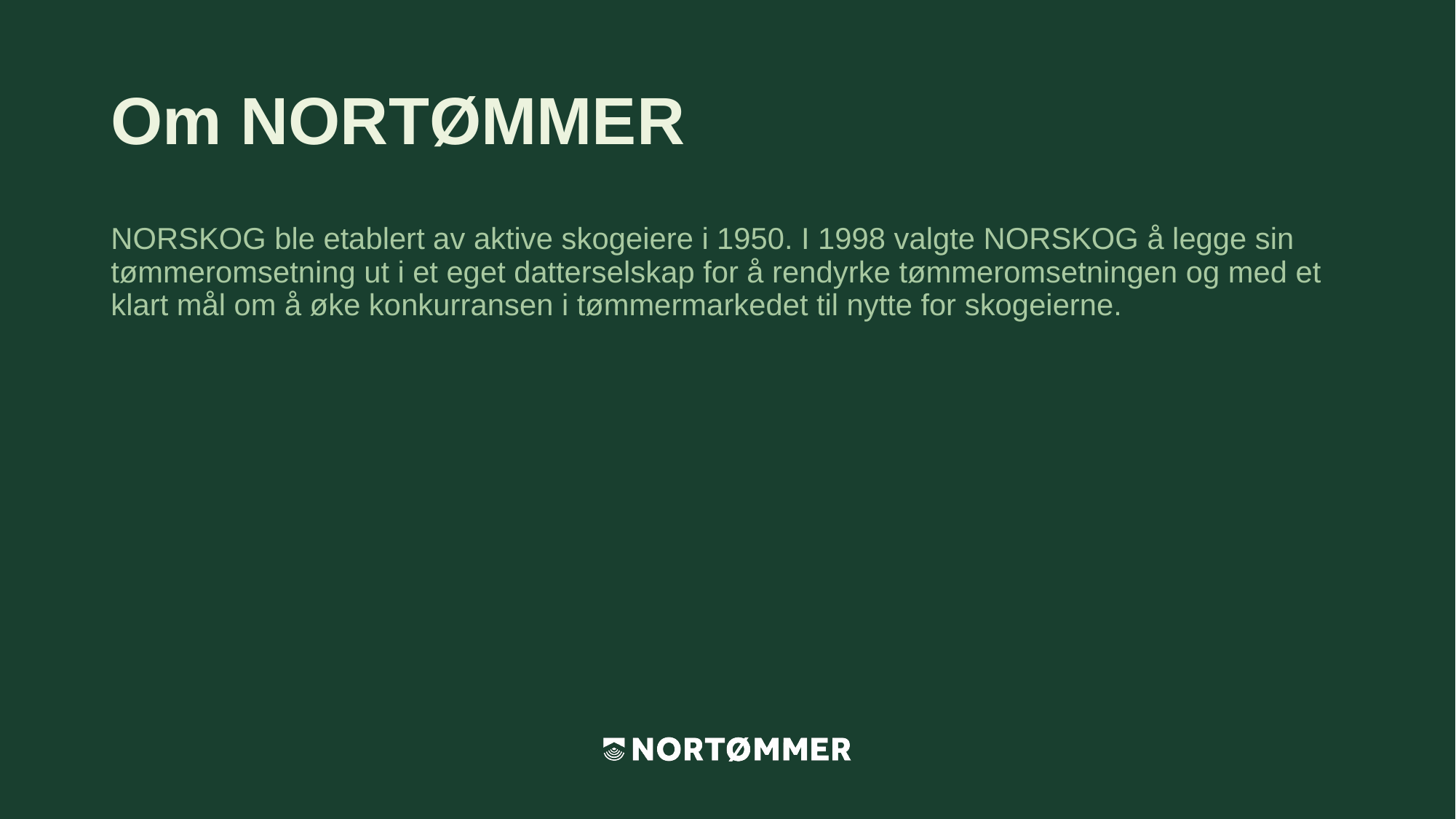

# Om NORTØMMER
NORSKOG ble etablert av aktive skogeiere i 1950. I 1998 valgte NORSKOG å legge sin tømmeromsetning ut i et eget datterselskap for å rendyrke tømmeromsetningen og med et klart mål om å øke konkurransen i tømmermarkedet til nytte for skogeierne.